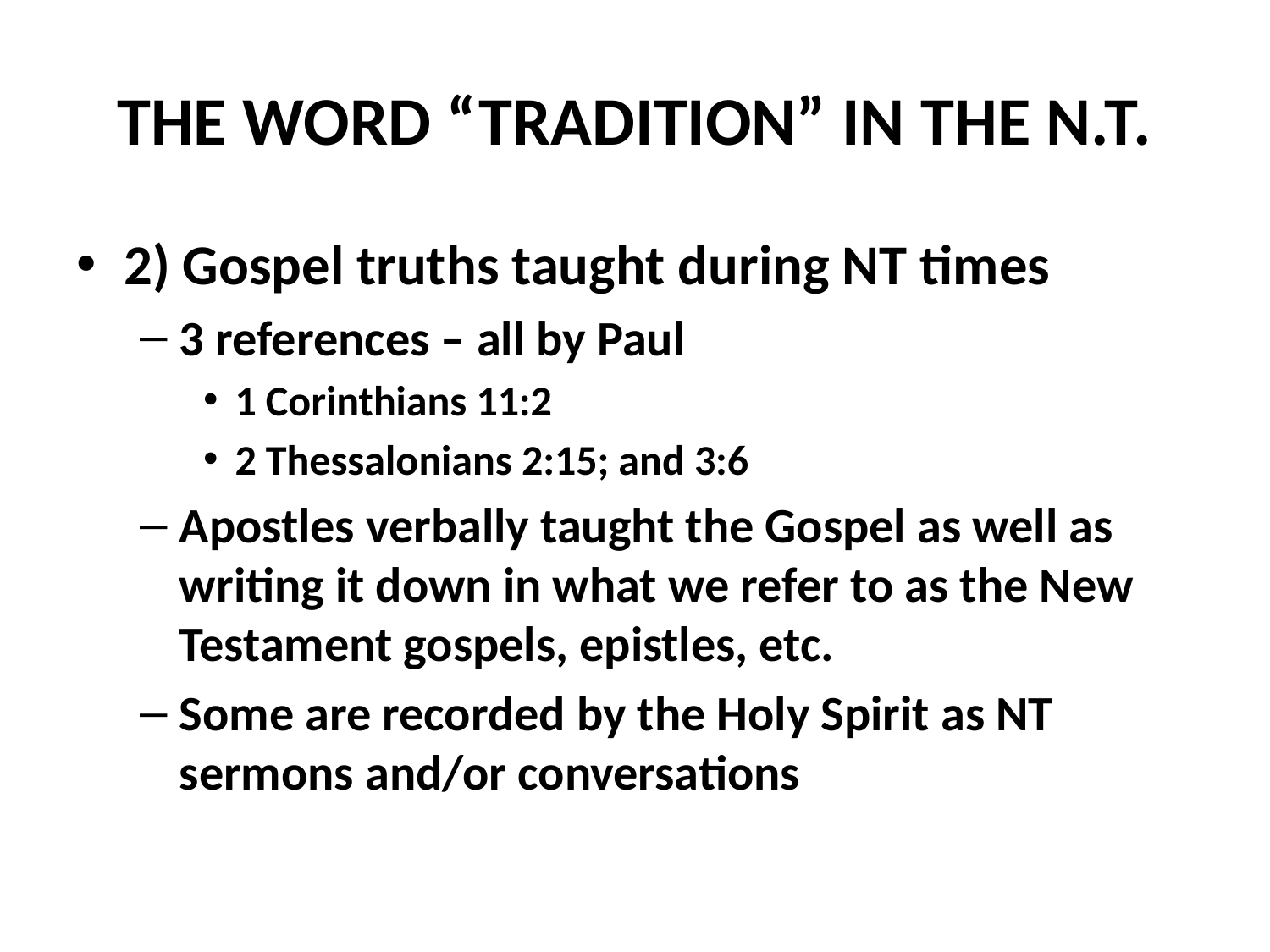

# THE WORD “TRADITION” IN THE N.T.
2) Gospel truths taught during NT times
3 references – all by Paul
1 Corinthians 11:2
2 Thessalonians 2:15; and 3:6
Apostles verbally taught the Gospel as well as writing it down in what we refer to as the New Testament gospels, epistles, etc.
Some are recorded by the Holy Spirit as NT sermons and/or conversations